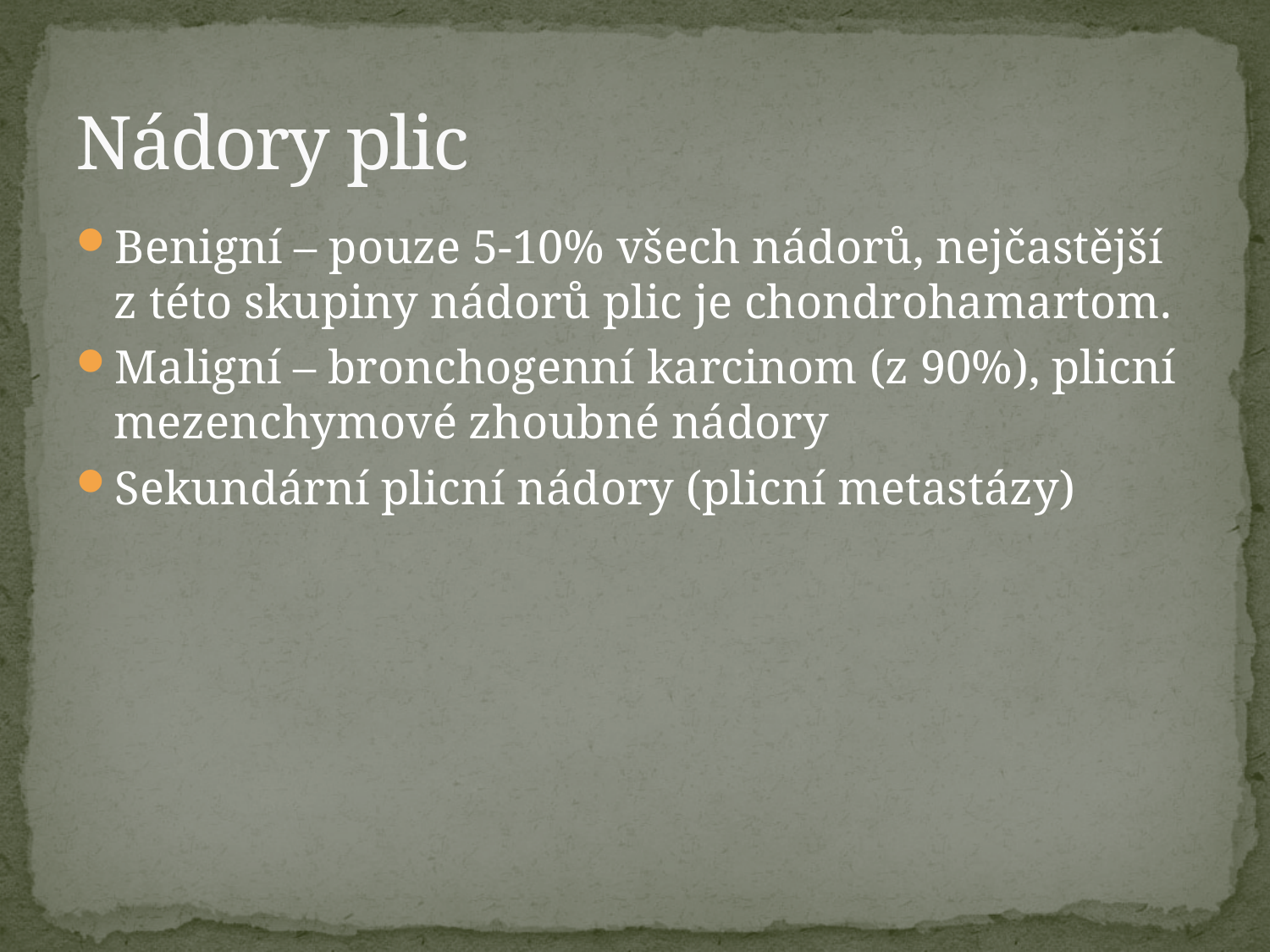

# Nádory plic
Benigní – pouze 5-10% všech nádorů, nejčastější z této skupiny nádorů plic je chondrohamartom.
Maligní – bronchogenní karcinom (z 90%), plicní mezenchymové zhoubné nádory
Sekundární plicní nádory (plicní metastázy)